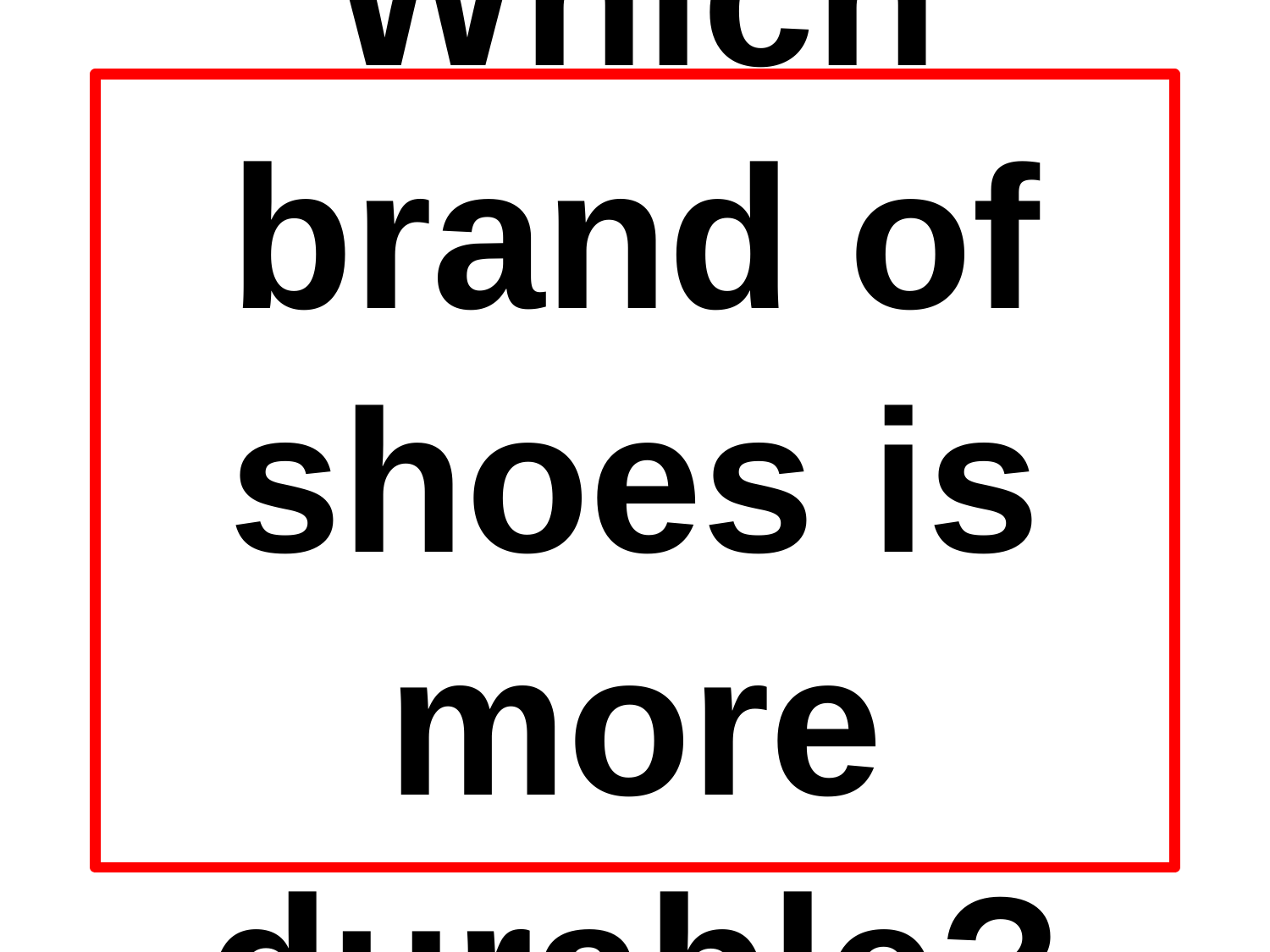

# Which brand of shoes is more durable?